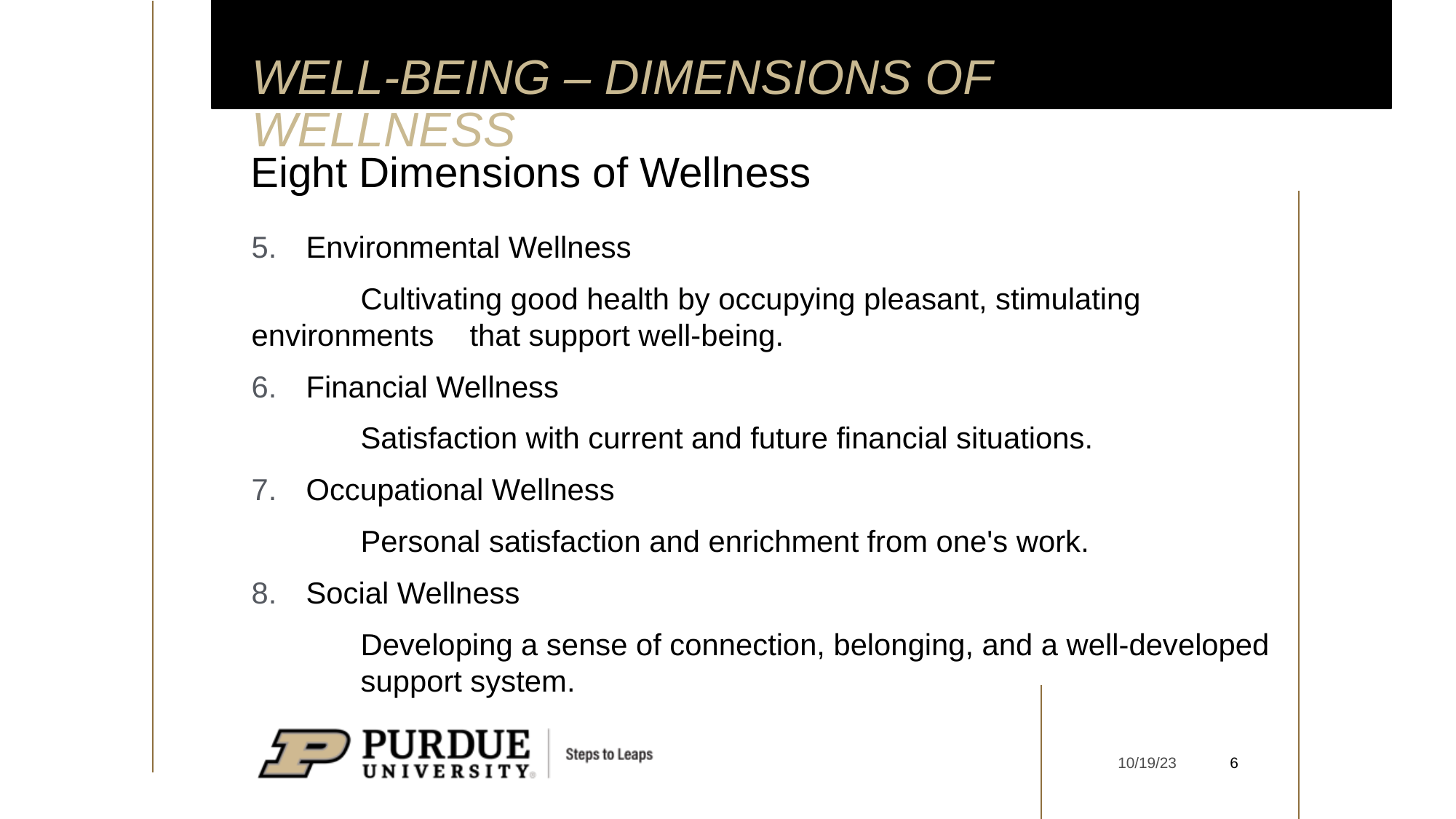

# WELL-BEING – DIMENSIONS OF WELLNESS
Eight Dimensions of Wellness
Environmental Wellness
	Cultivating good health by occupying pleasant, stimulating environments 	that support well-being.
Financial Wellness
	Satisfaction with current and future financial situations.
Occupational Wellness
	Personal satisfaction and enrichment from one's work.
Social Wellness
	Developing a sense of connection, belonging, and a well-developed 	support system.

6
10/19/23